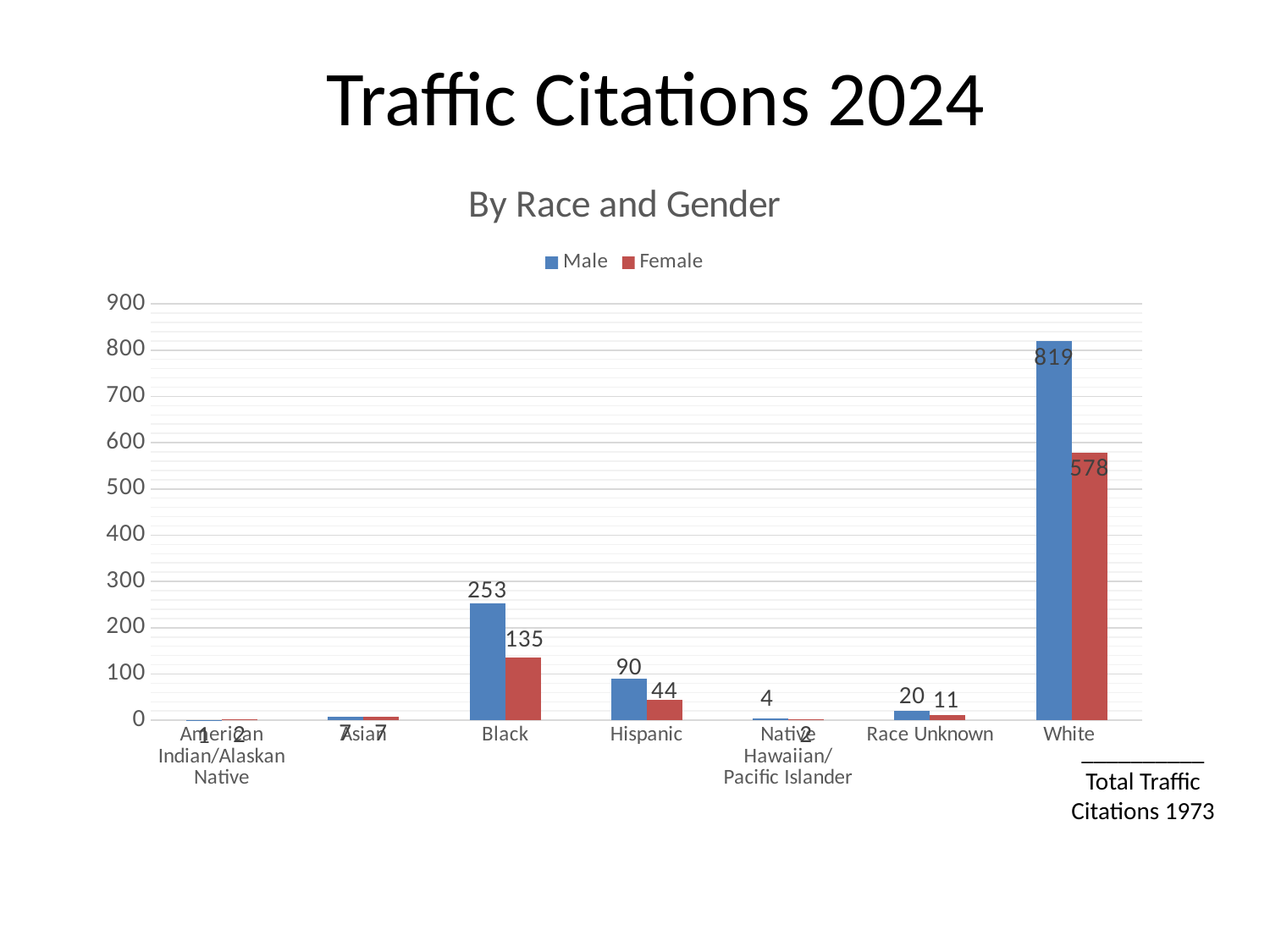

# Traffic Citations 2024

### Chart: By Race and Gender

| Category | Male | Female |
|---|---|---|
| American Indian/Alaskan Native | 1.0 | 2.0 |
| Asian | 7.0 | 7.0 |
| Black | 253.0 | 135.0 |
| Hispanic | 90.0 | 44.0 |
| Native Hawaiian/ Pacific Islander | 4.0 | 2.0 |
| Race Unknown | 20.0 | 11.0 |
| White  | 819.0 | 578.0 |
__________
Total Traffic Citations 1973